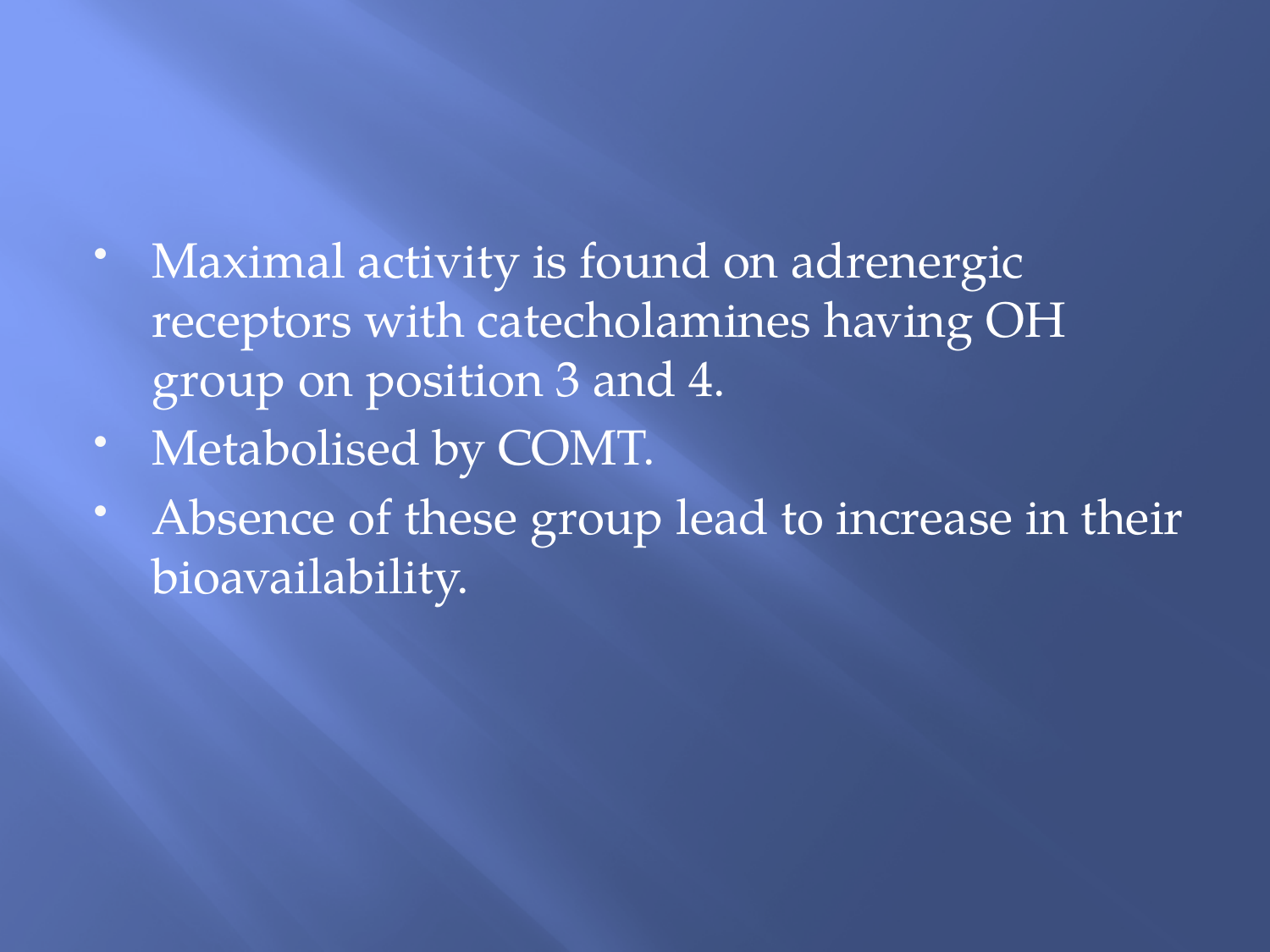

#
Maximal activity is found on adrenergic receptors with catecholamines having OH group on position 3 and 4.
Metabolised by COMT.
Absence of these group lead to increase in their bioavailability.